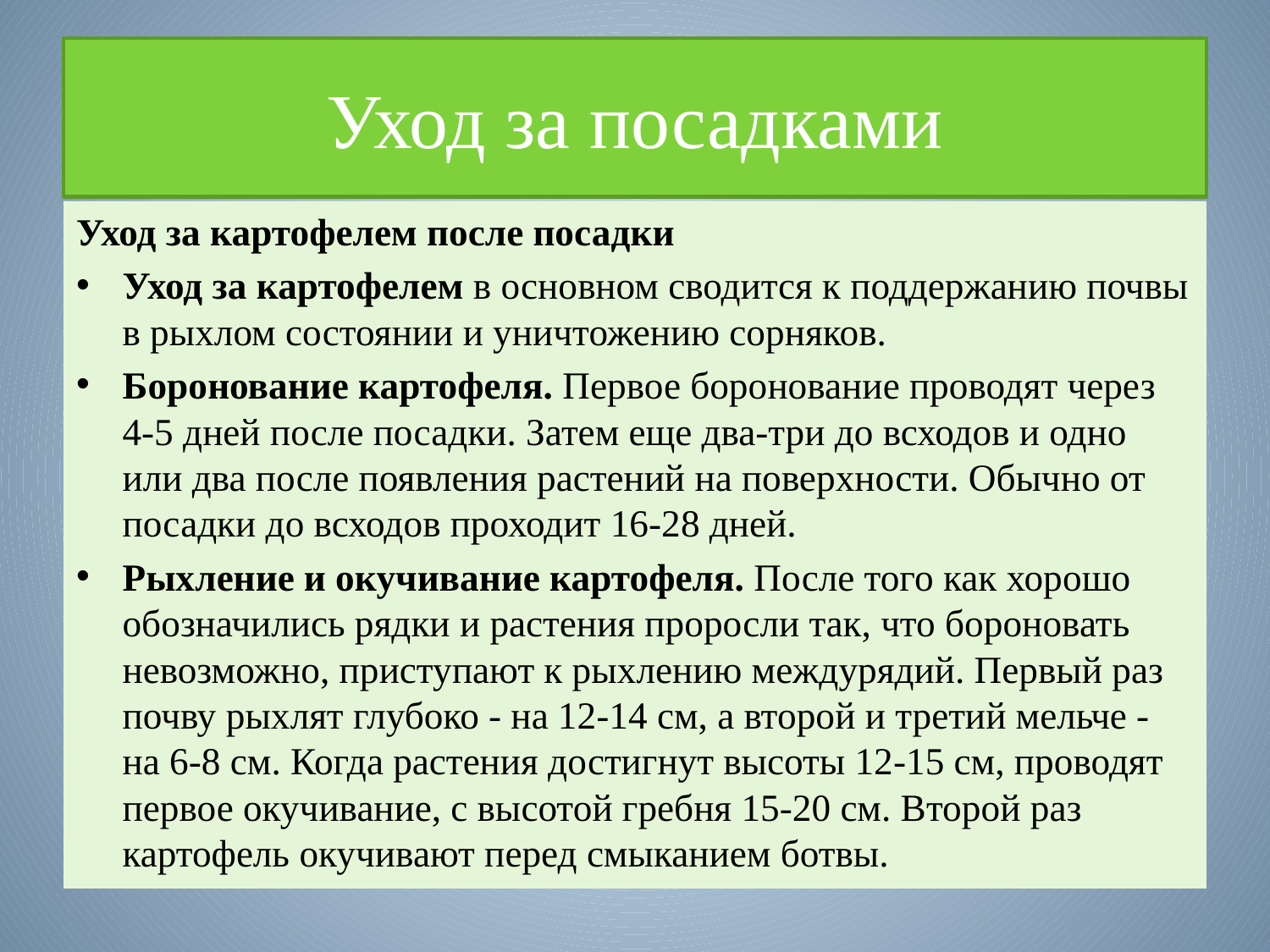

# Уход за посадками
Уход за картофелем после посадки
Уход за картофелем в основном сводится к поддержанию почвы в рыхлом состоянии и уничтожению сорняков.
Боронование картофеля. Первое боронование проводят через 4-5 дней после посадки. Затем еще два-три до всходов и одно или два после появления растений на поверхности. Обычно от посадки до всходов проходит 16-28 дней.
Рыхление и окучивание картофеля. После того как хорошо обозначились рядки и растения проросли так, что бороновать невозможно, приступают к рыхлению междурядий. Первый раз почву рыхлят глубоко - на 12-14 см, а второй и третий мельче - на 6-8 см. Когда растения достигнут высоты 12-15 см, проводят первое окучивание, с высотой гребня 15-20 см. Второй раз картофель окучивают перед смыканием ботвы.